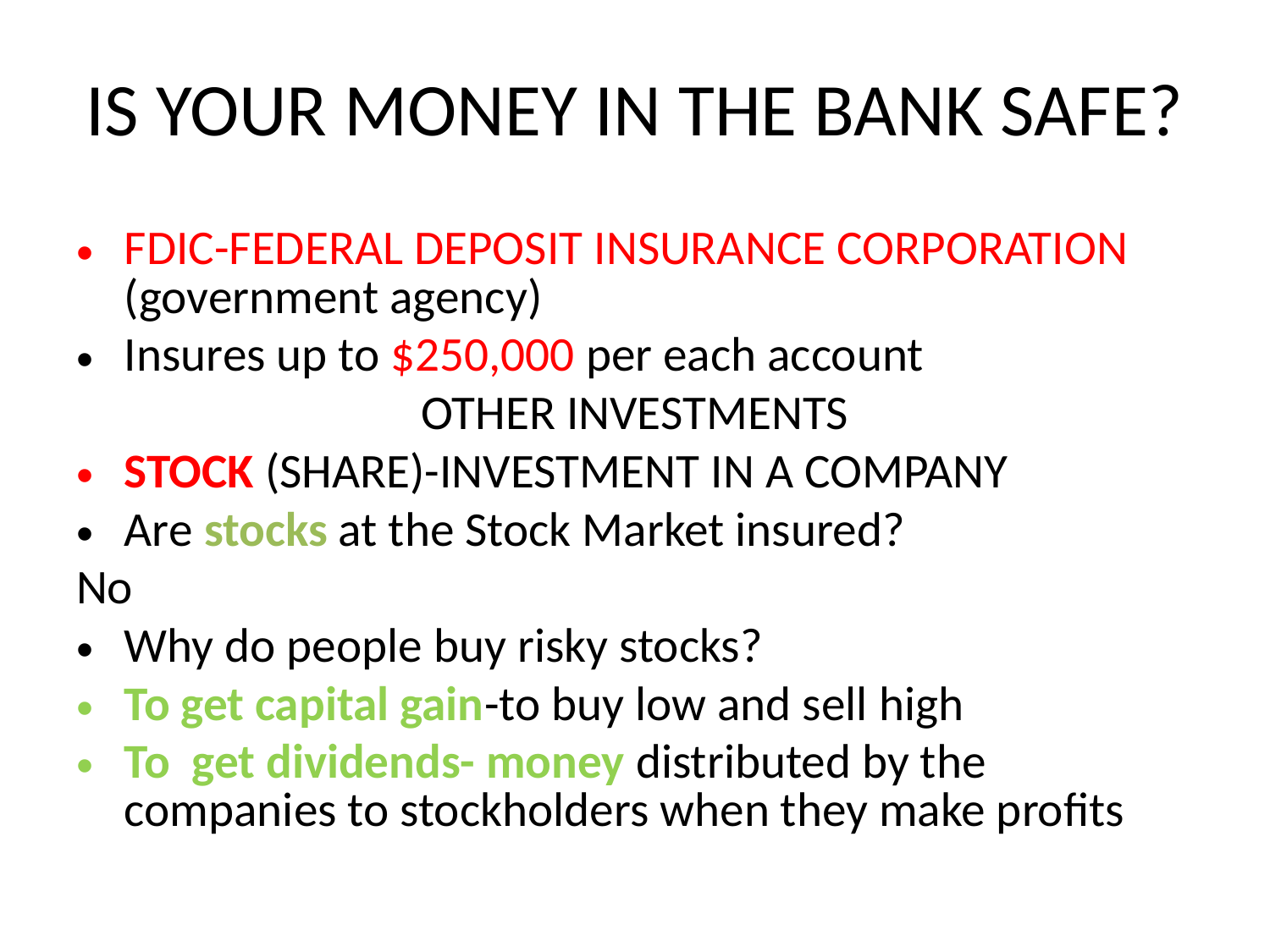

# IS YOUR MONEY IN THE BANK SAFE?
FDIC-FEDERAL DEPOSIT INSURANCE CORPORATION (government agency)
Insures up to $250,000 per each account
OTHER INVESTMENTS
STOCK (SHARE)-INVESTMENT IN A COMPANY
Are stocks at the Stock Market insured?
No
Why do people buy risky stocks?
To get capital gain-to buy low and sell high
To  get dividends- money distributed by the companies to stockholders when they make profits